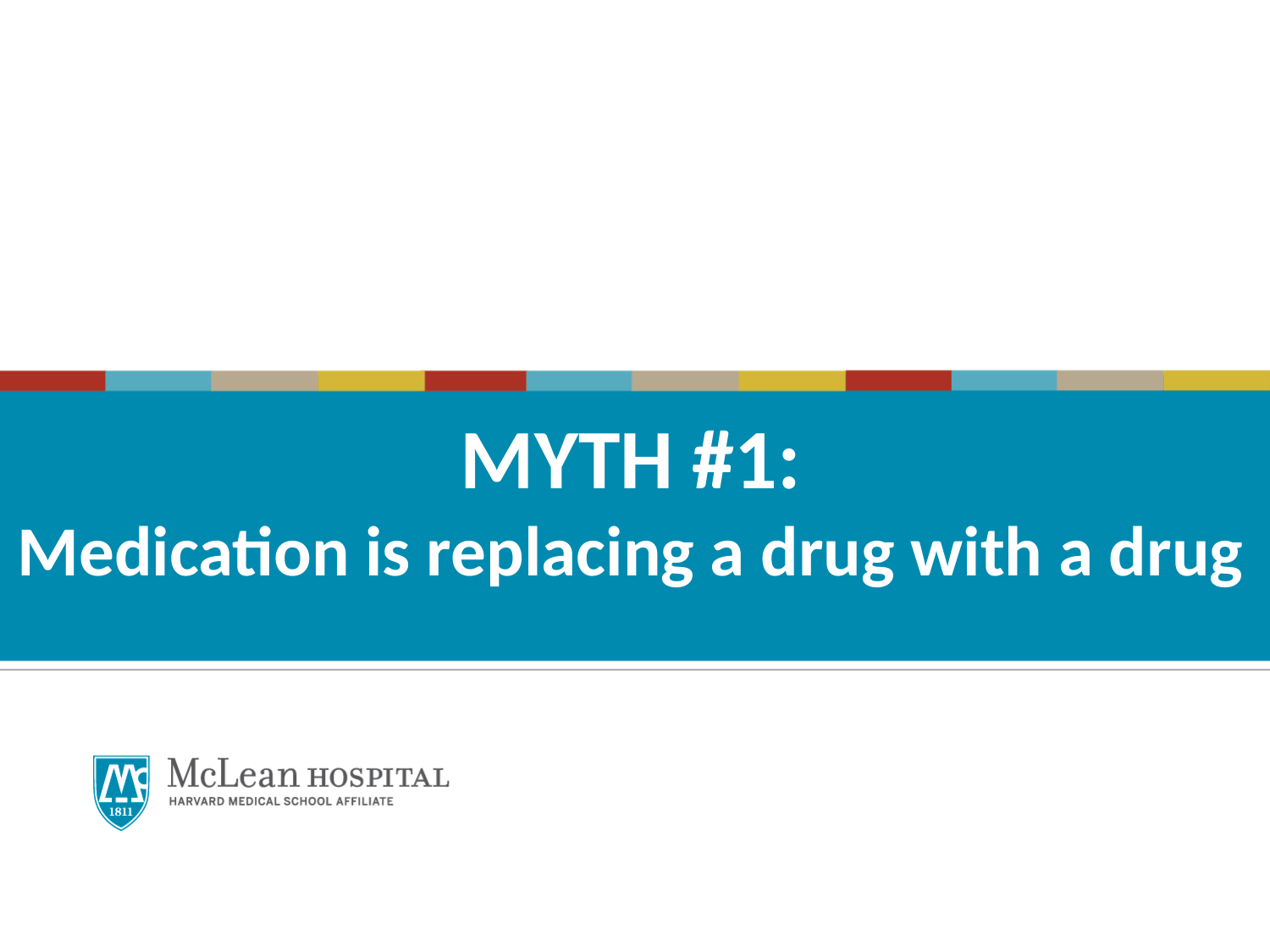

MYTH #1:
Medication is replacing a drug with a drug